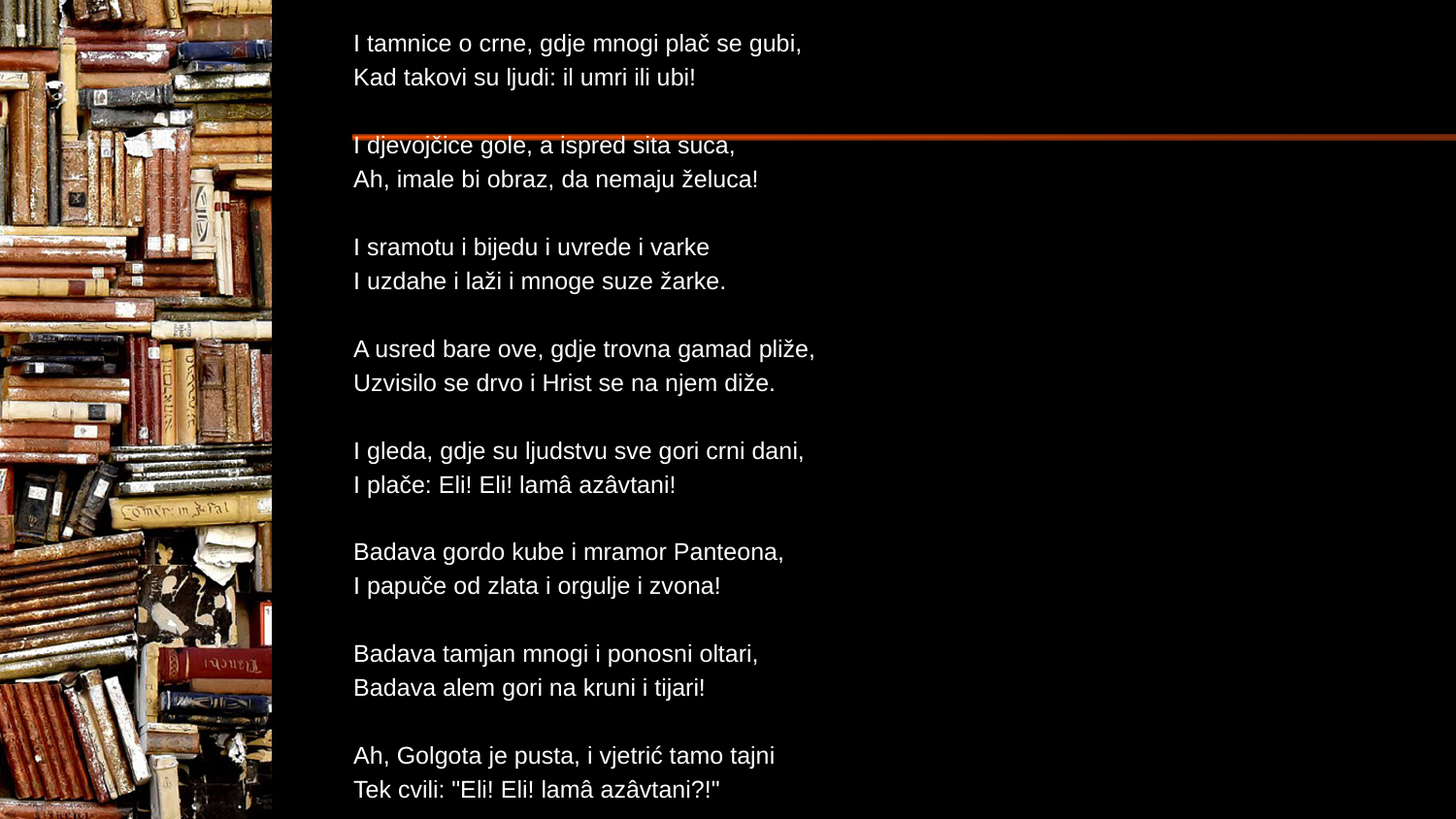

I tamnice o crne, gdje mnogi plač se gubi,
Kad takovi su ljudi: il umri ili ubi!

I djevojčice gole, a ispred sita suca,
Ah, imale bi obraz, da nemaju želuca!

I sramotu i bijedu i uvrede i varke
I uzdahe i laži i mnoge suze žarke.

A usred bare ove, gdje trovna gamad pliže,
Uzvisilo se drvo i Hrist se na njem diže.

I gleda, gdje su ljudstvu sve gori crni dani,
I plače: Eli! Eli! lamâ azâvtani!

Badava gordo kube i mramor Panteona,
I papuče od zlata i orgulje i zvona!

Badava tamjan mnogi i ponosni oltari,
Badava alem gori na kruni i tijari!

Ah, Golgota je pusta, i vjetrić tamo tajni
Tek cvili: "Eli! Eli! lamâ azâvtani?!"

Vienac, 1896.
#